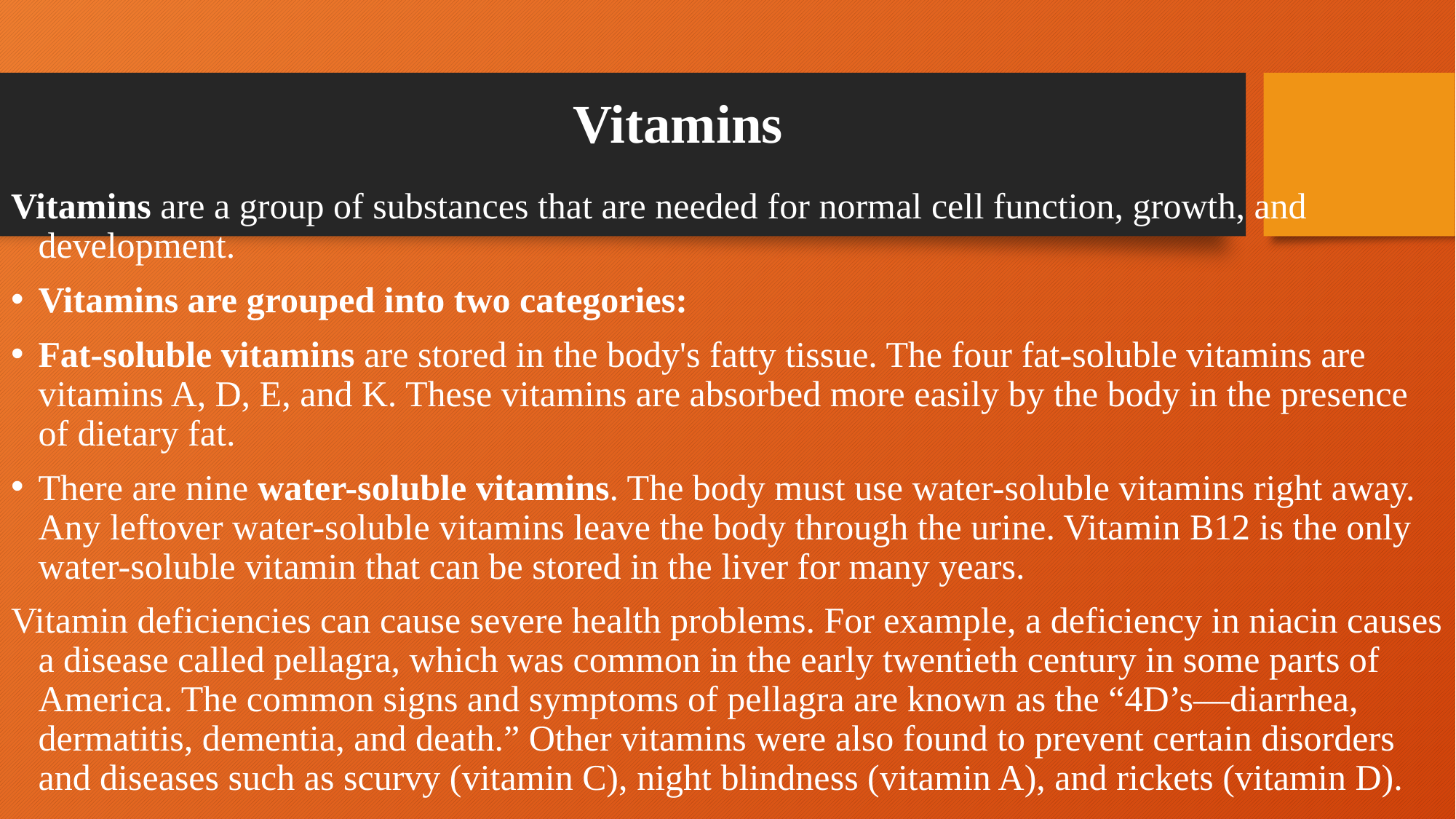

# Vitamins
Vitamins are a group of substances that are needed for normal cell function, growth, and development.
Vitamins are grouped into two categories:
Fat-soluble vitamins are stored in the body's fatty tissue. The four fat-soluble vitamins are vitamins A, D, E, and K. These vitamins are absorbed more easily by the body in the presence of dietary fat.
There are nine water-soluble vitamins. The body must use water-soluble vitamins right away. Any leftover water-soluble vitamins leave the body through the urine. Vitamin B12 is the only water-soluble vitamin that can be stored in the liver for many years.
Vitamin deficiencies can cause severe health problems. For example, a deficiency in niacin causes a disease called pellagra, which was common in the early twentieth century in some parts of America. The common signs and symptoms of pellagra are known as the “4D’s—diarrhea, dermatitis, dementia, and death.” Other vitamins were also found to prevent certain disorders and diseases such as scurvy (vitamin C), night blindness (vitamin A), and rickets (vitamin D).